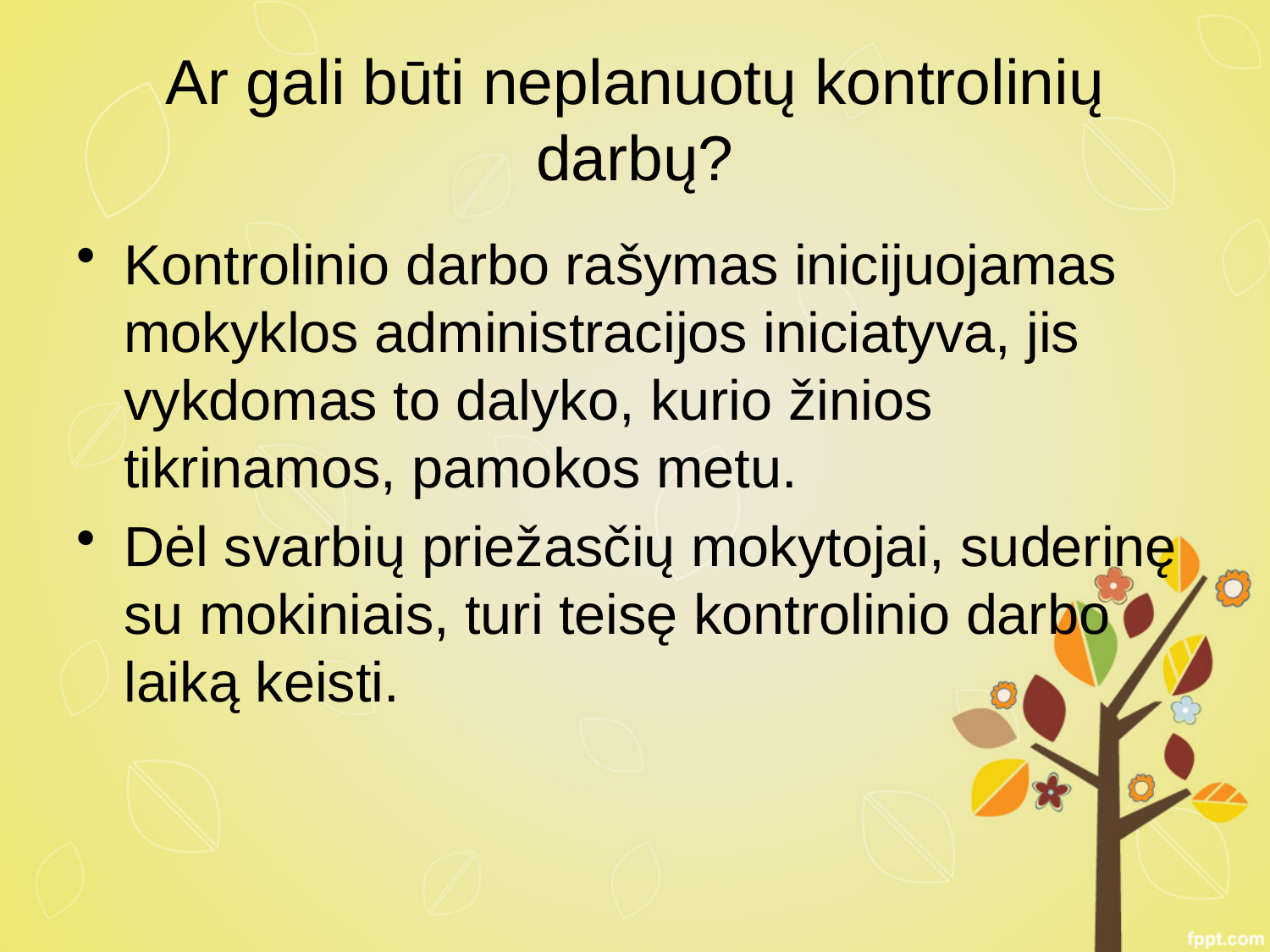

# Ar gali būti neplanuotų kontrolinių darbų?
Kontrolinio darbo rašymas inicijuojamas mokyklos administracijos iniciatyva, jis vykdomas to dalyko, kurio žinios tikrinamos, pamokos metu.
Dėl svarbių priežasčių mokytojai, suderinę su mokiniais, turi teisę kontrolinio darbo laiką keisti.